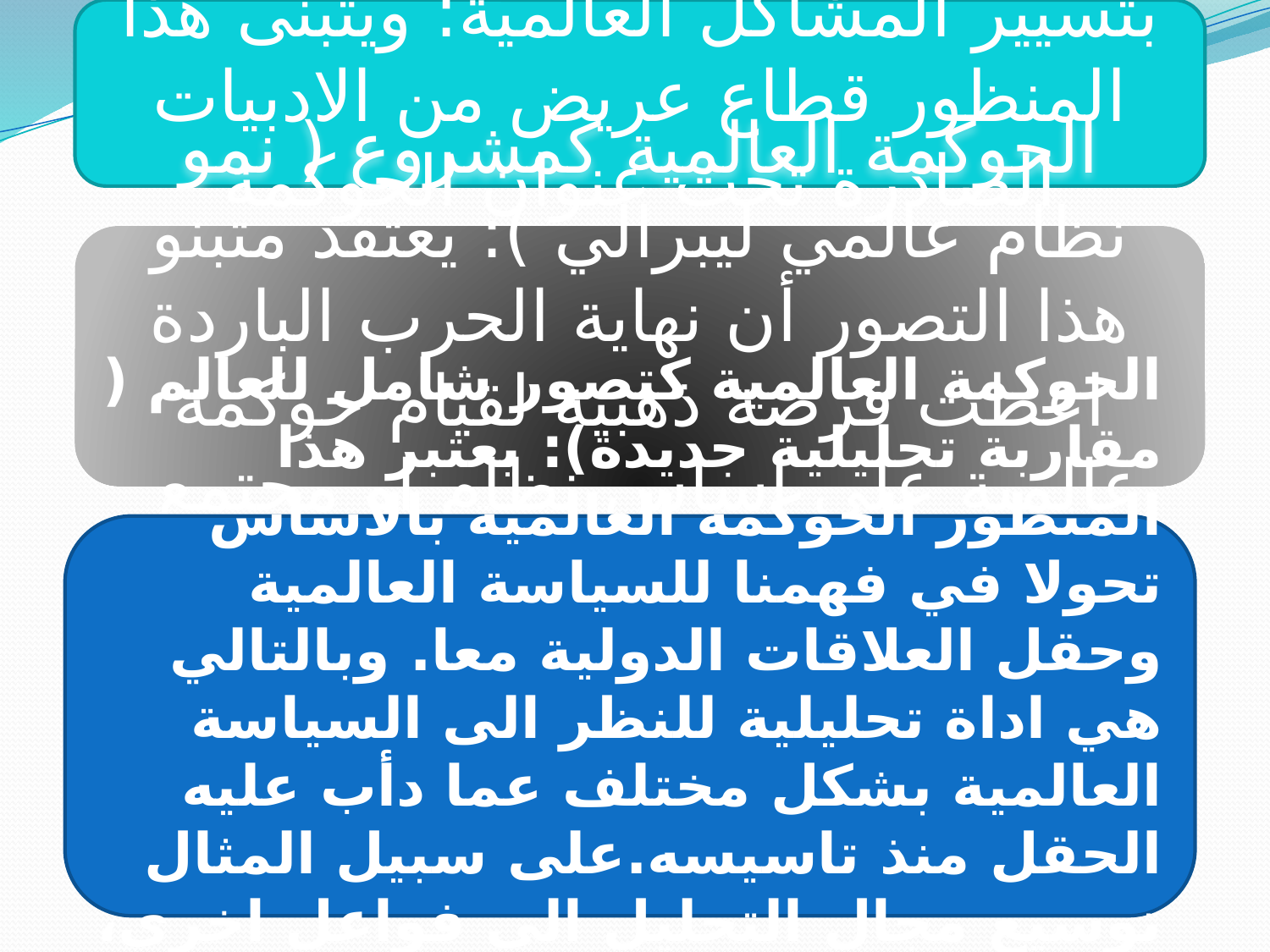

الحوكمة العالمية كظاهرة تعنى بتسيير المشاكل العالمية: ويتبنى هذا المنظور قطاع عريض من الادبيات الصادرة تحت عنوان الحوكمة العالمية.
الحوكمة العالمية كمشروع ( نمو نظام عالمي ليبرالي ): يعتقد متبنو هذا التصور أن نهاية الحرب الباردة اعطت فرصة ذهبية لقيام حوكمة عالمية على اساس نظام او مجتمع  ليبرالي سياسي واقتصادي.
الحوكمة العالمية كتصور شامل للعالم ( مقاربة تحليلية جديدة): يعتبر هذا المنظور الحوكمة العالمية بالاساس تحولا في فهمنا للسياسة العالمية وحقل العلاقات الدولية معا. وبالتالي هي اداة تحليلية للنظر الى السياسة العالمية بشكل مختلف عما دأب عليه الحقل منذ تاسيسه.على سبيل المثال توسيع مجال التحليل الى فواعل اخرى، و الاعتماد على القواعد لكبح سلوك الافراد والدول بدل القوة.